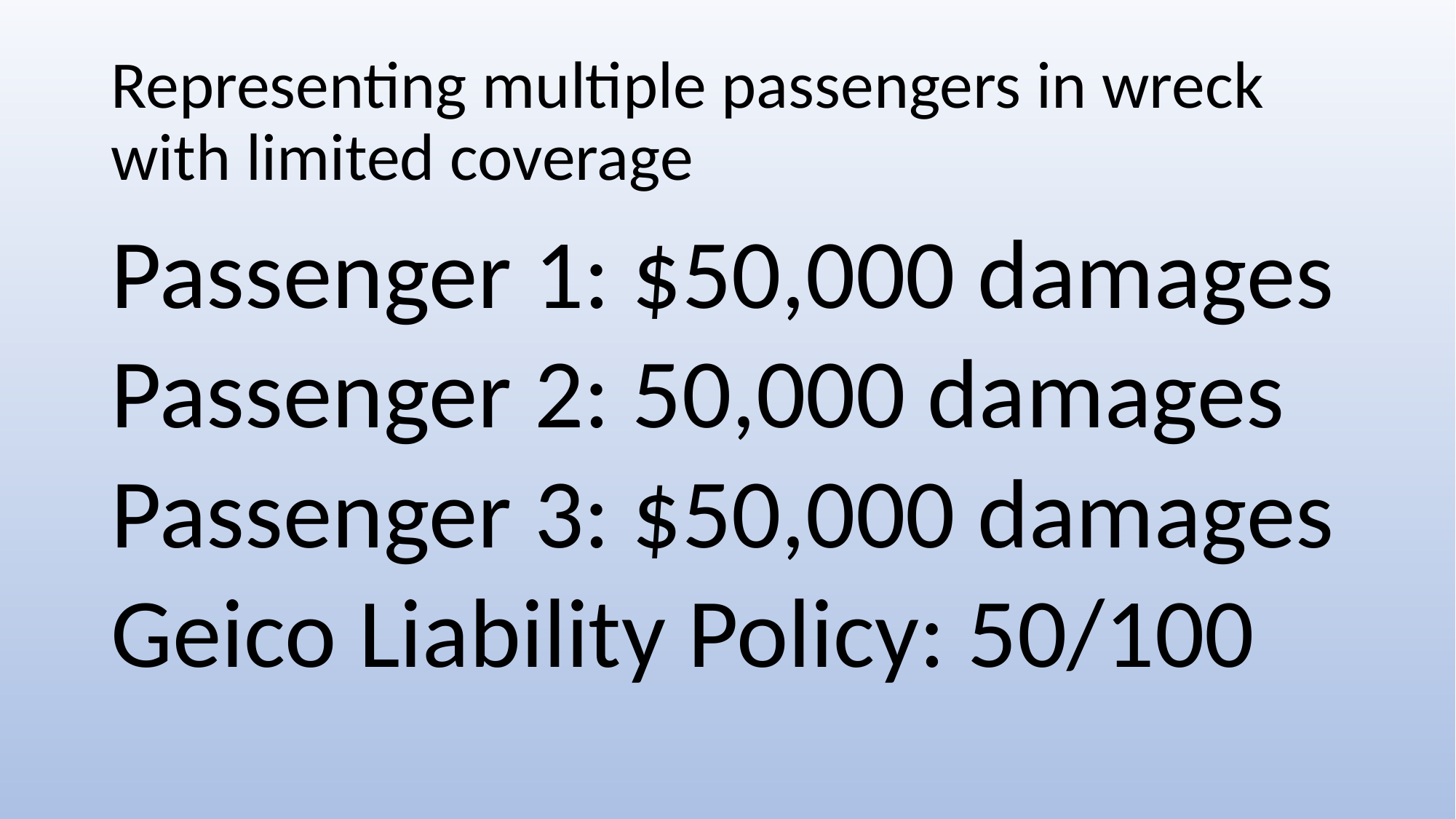

# Representing multiple passengers in wreck with limited coverage
Passenger 1: $50,000 damages
Passenger 2: 50,000 damages
Passenger 3: $50,000 damages
Geico Liability Policy: 50/100